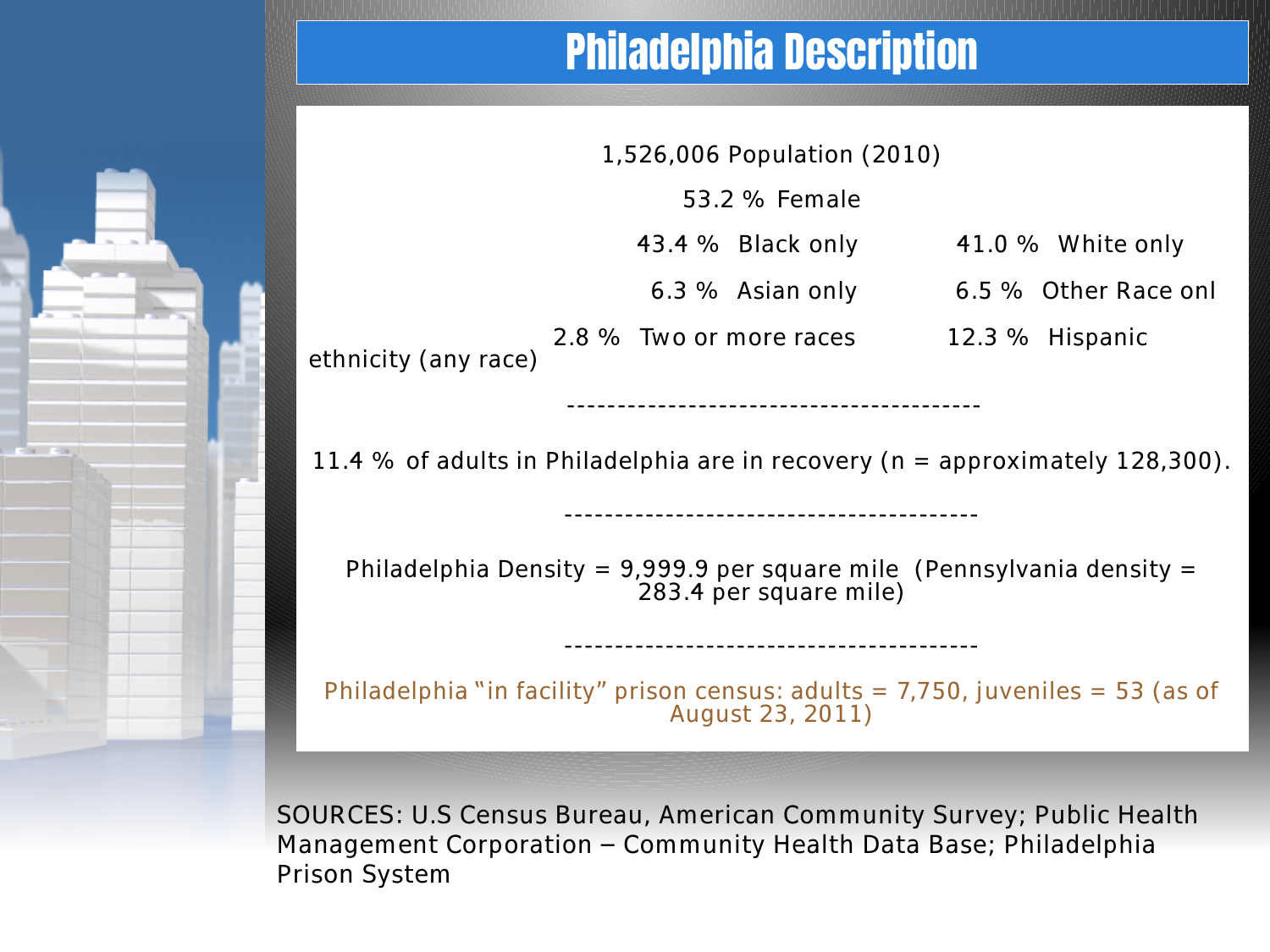

# Philadelphia Description

1,526,006 Population (2010)

53.2 % Female

                                               43.4 %  Black only              41.0 %  White only

                                                 6.3 %  Asian only              6.5 %  Other Race only

                                   2.8 %  Two or more races             12.3 %  Hispanic ethnicity (any race)

  -----------------------------------------

11.4 % of adults in Philadelphia are in recovery (n = approximately 128,300).

-----------------------------------------

Philadelphia Density = 9,999.9 per square mile  (Pennsylvania density = 283.4 per square mile)

-----------------------------------------

Philadelphia “in facility” prison census: adults = 7,750, juveniles = 53 (as of August 23, 2011)
SOURCES: U.S Census Bureau, American Community Survey; Public Health Management Corporation – Community Health Data Base; Philadelphia Prison System
DBHIDS - Ofc. of Addiction Svcs.